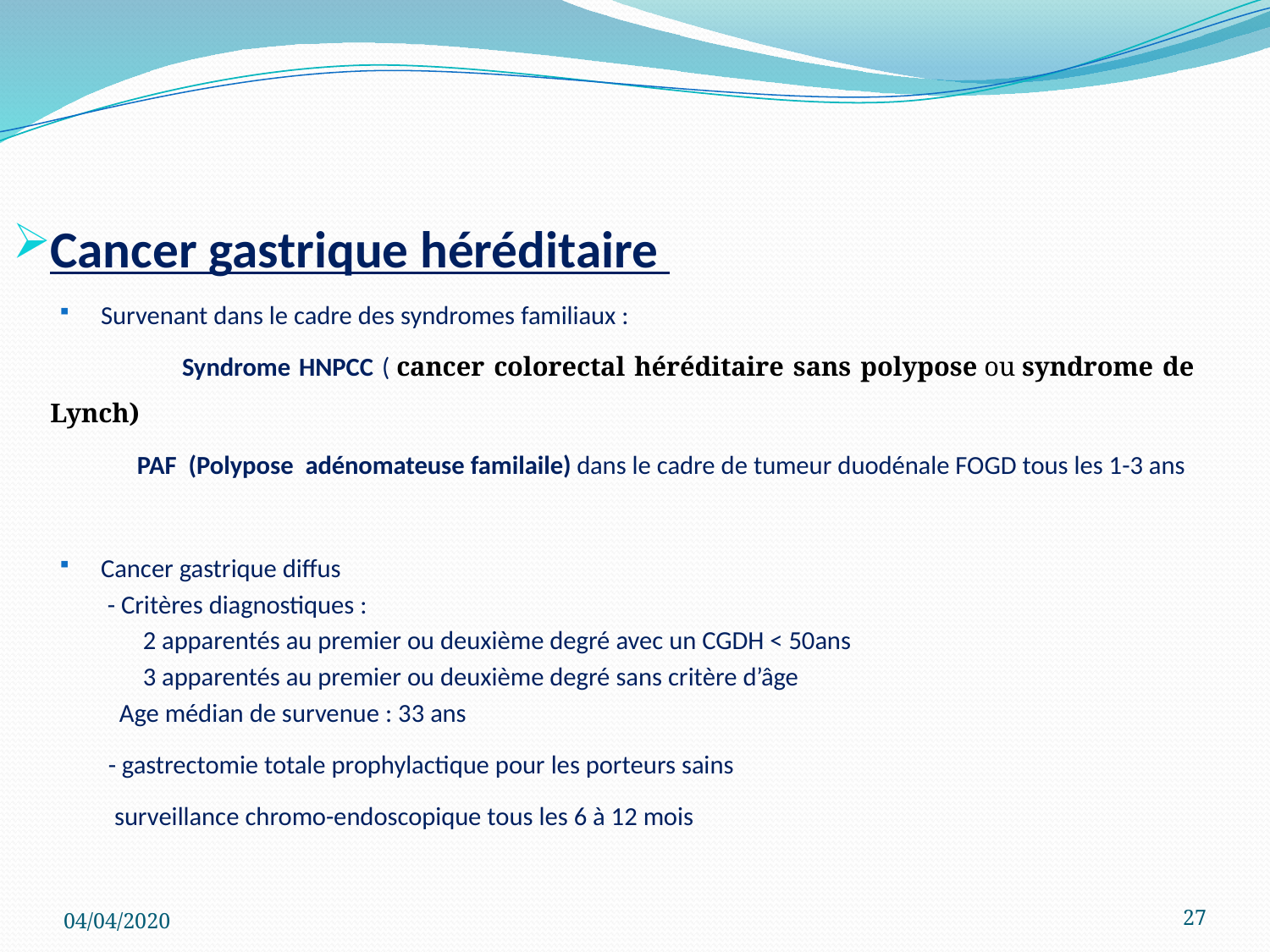

Cancer gastrique héréditaire
Survenant dans le cadre des syndromes familiaux :
                    Syndrome HNPCC ( cancer colorectal héréditaire sans polypose ou syndrome de Lynch)
                     PAF  (Polypose  adénomateuse familaile) dans le cadre de tumeur duodénale FOGD tous les 1-3 ans

Cancer gastrique diffus
                - Critères diagnostiques :
                      2 apparentés au premier ou deuxième degré avec un CGDH < 50ans
                      3 apparentés au premier ou deuxième degré sans critère d’âge
                  Age médian de survenue : 33 ans
       - gastrectomie totale prophylactique pour les porteurs sains
        surveillance chromo-endoscopique tous les 6 à 12 mois

04/04/2020
27